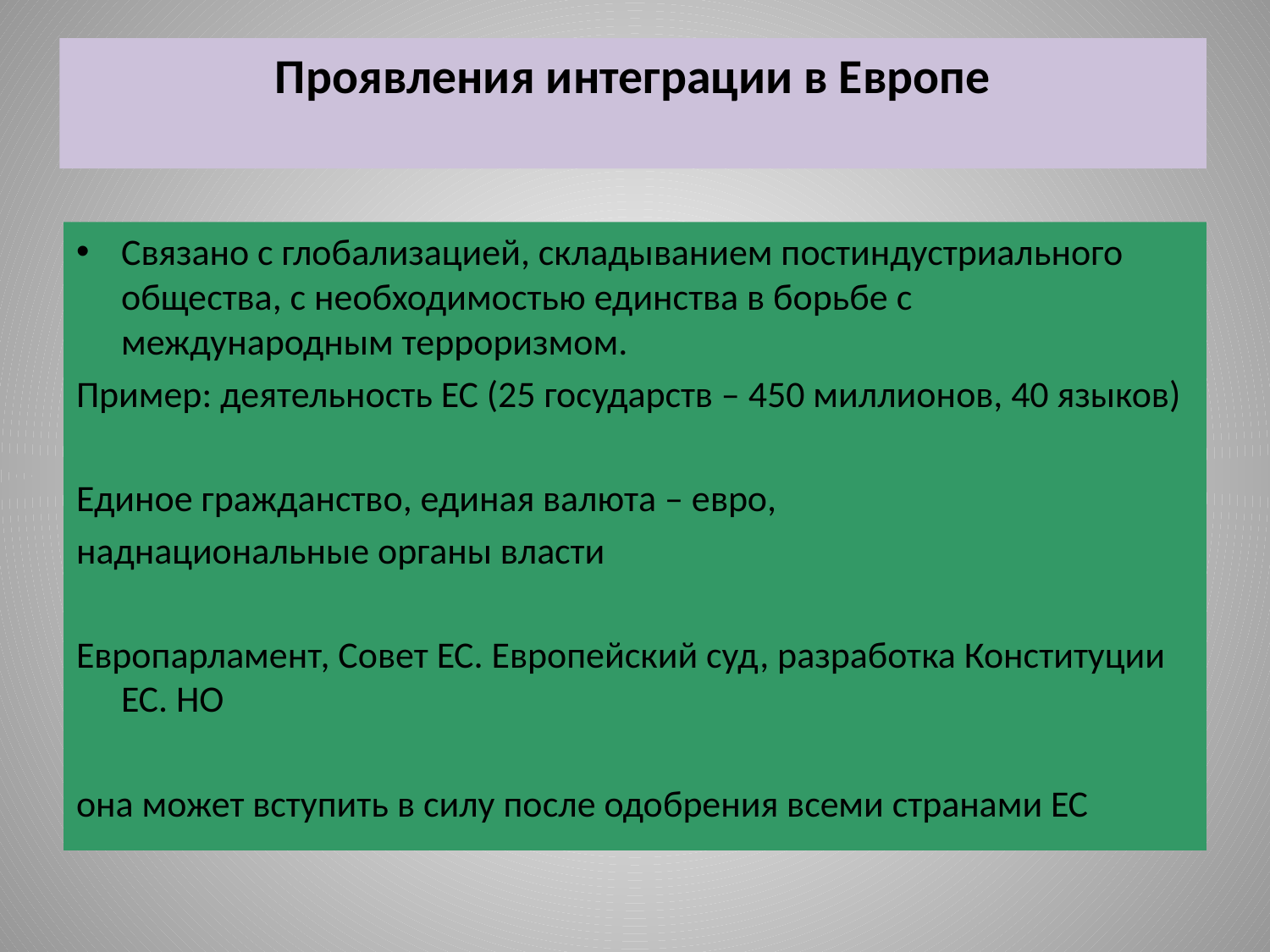

# Проявления интеграции в Европе
Связано с глобализацией, складыванием постиндустриального общества, с необходимостью единства в борьбе с международным терроризмом.
Пример: деятельность ЕС (25 государств – 450 миллионов, 40 языков)

Единое гражданство, единая валюта – евро,
наднациональные органы власти

Европарламент, Совет ЕС. Европейский суд, разработка Конституции ЕС. НО

она может вступить в силу после одобрения всеми странами ЕС